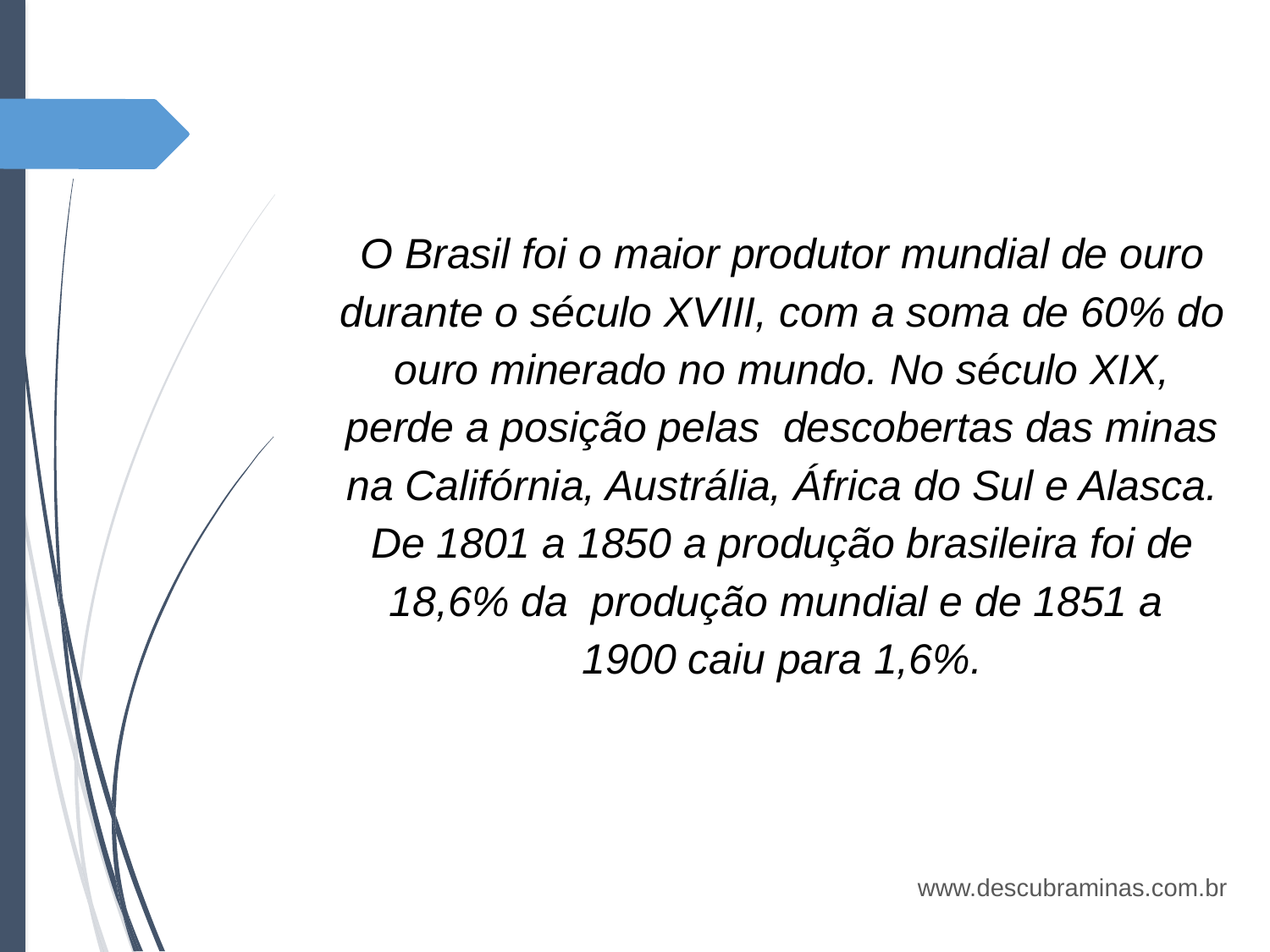

O Brasil foi o maior produtor mundial de ouro durante o século XVIII, com a soma de 60% do ouro minerado no mundo. No século XIX, perde a posição pelas  descobertas das minas na Califórnia, Austrália, África do Sul e Alasca. De 1801 a 1850 a produção brasileira foi de 18,6% da  produção mundial e de 1851 a  1900 caiu para 1,6%.
www.descubraminas.com.br